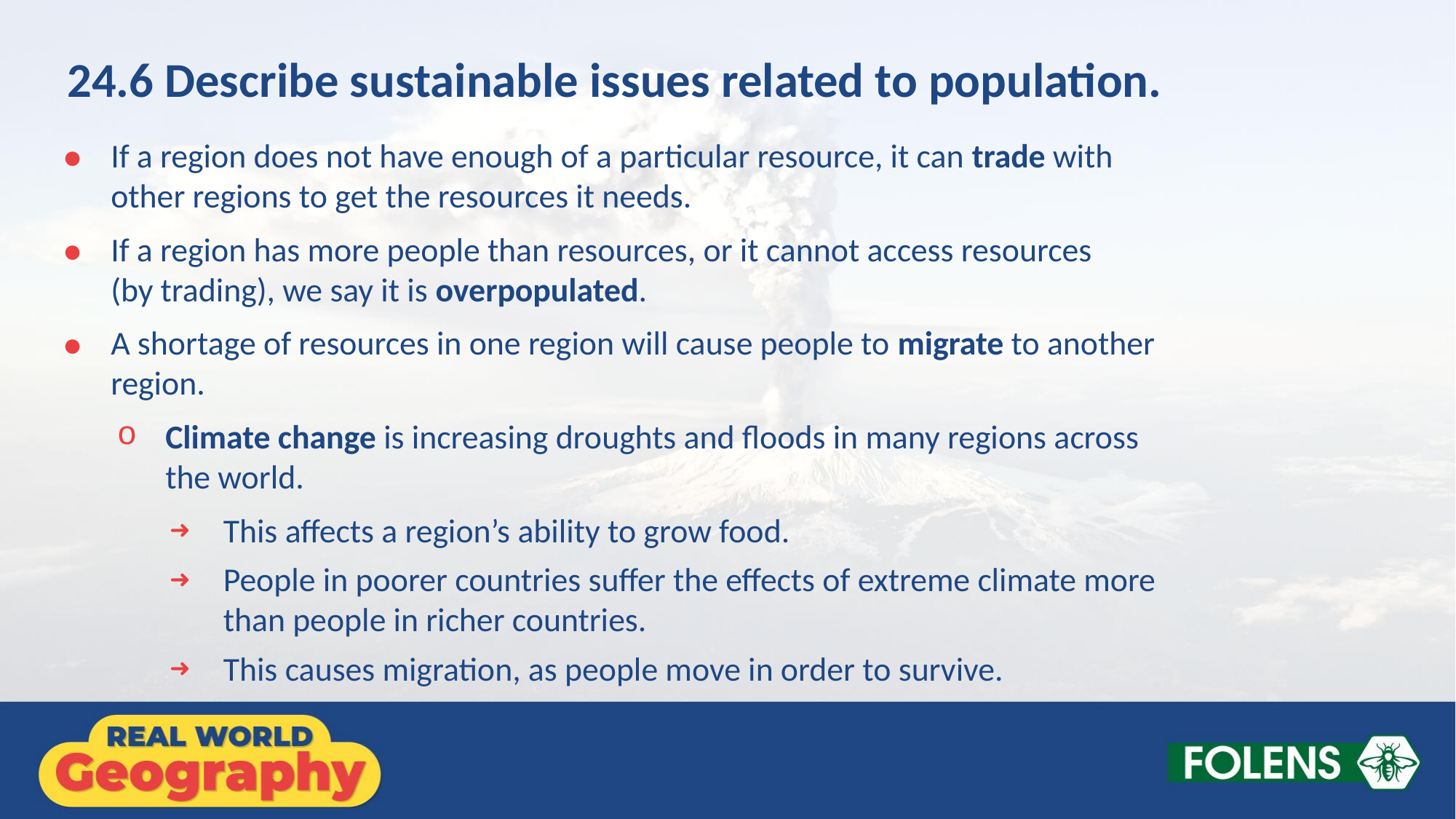

24.6 Describe sustainable issues related to population.
If a region does not have enough of a particular resource, it can trade with other regions to get the resources it needs.
If a region has more people than resources, or it cannot access resources
(by trading), we say it is overpopulated.
A shortage of resources in one region will cause people to migrate to another region.
Climate change is increasing droughts and floods in many regions across the world.
This affects a region’s ability to grow food.
People in poorer countries suffer the effects of extreme climate more than people in richer countries.
This causes migration, as people move in order to survive.